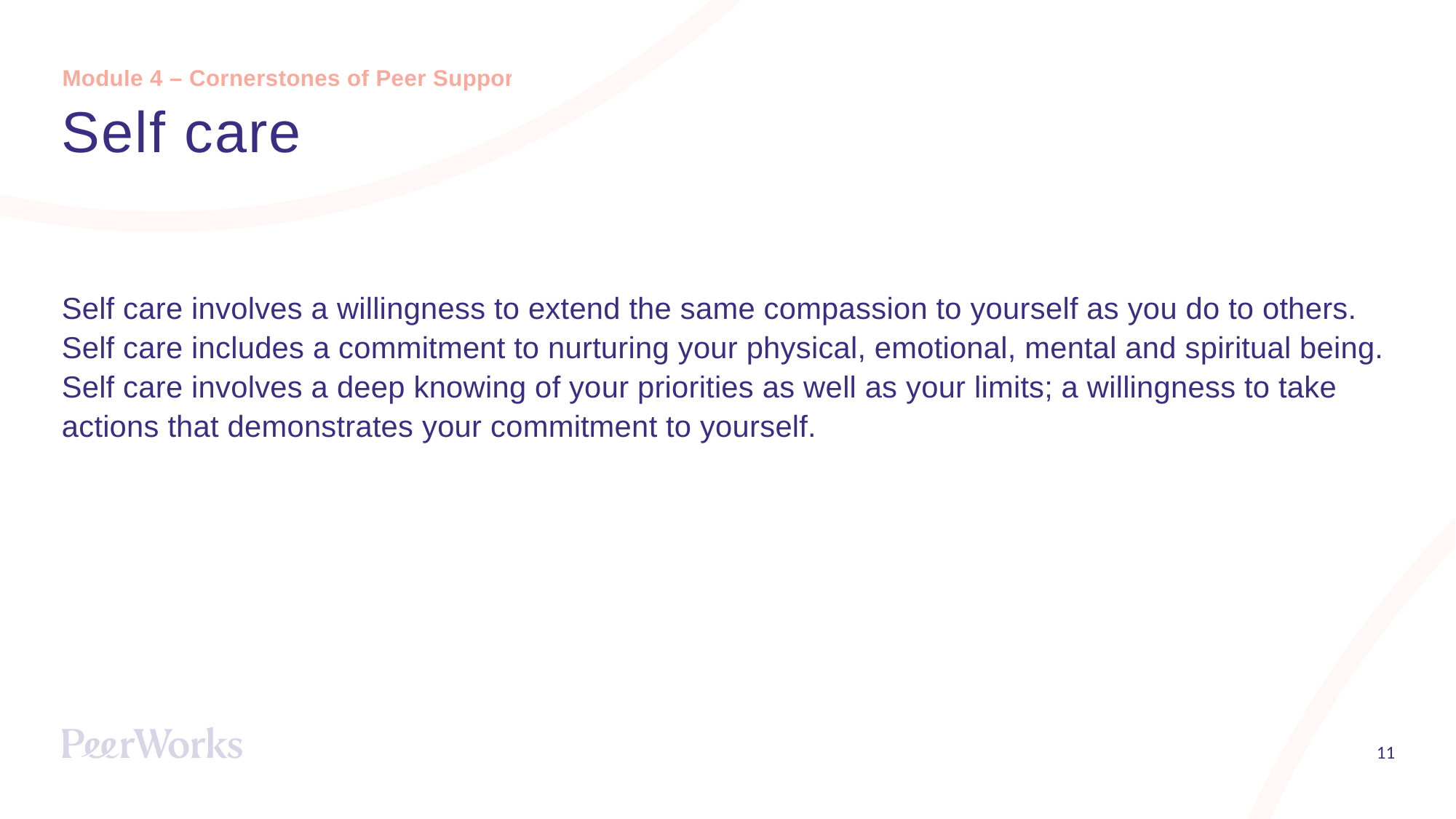

Module 4 – Cornerstones of Peer Support
# Self care
Self care involves a willingness to extend the same compassion to yourself as you do to others. Self care includes a commitment to nurturing your physical, emotional, mental and spiritual being. Self care involves a deep knowing of your priorities as well as your limits; a willingness to take actions that demonstrates your commitment to yourself.
11